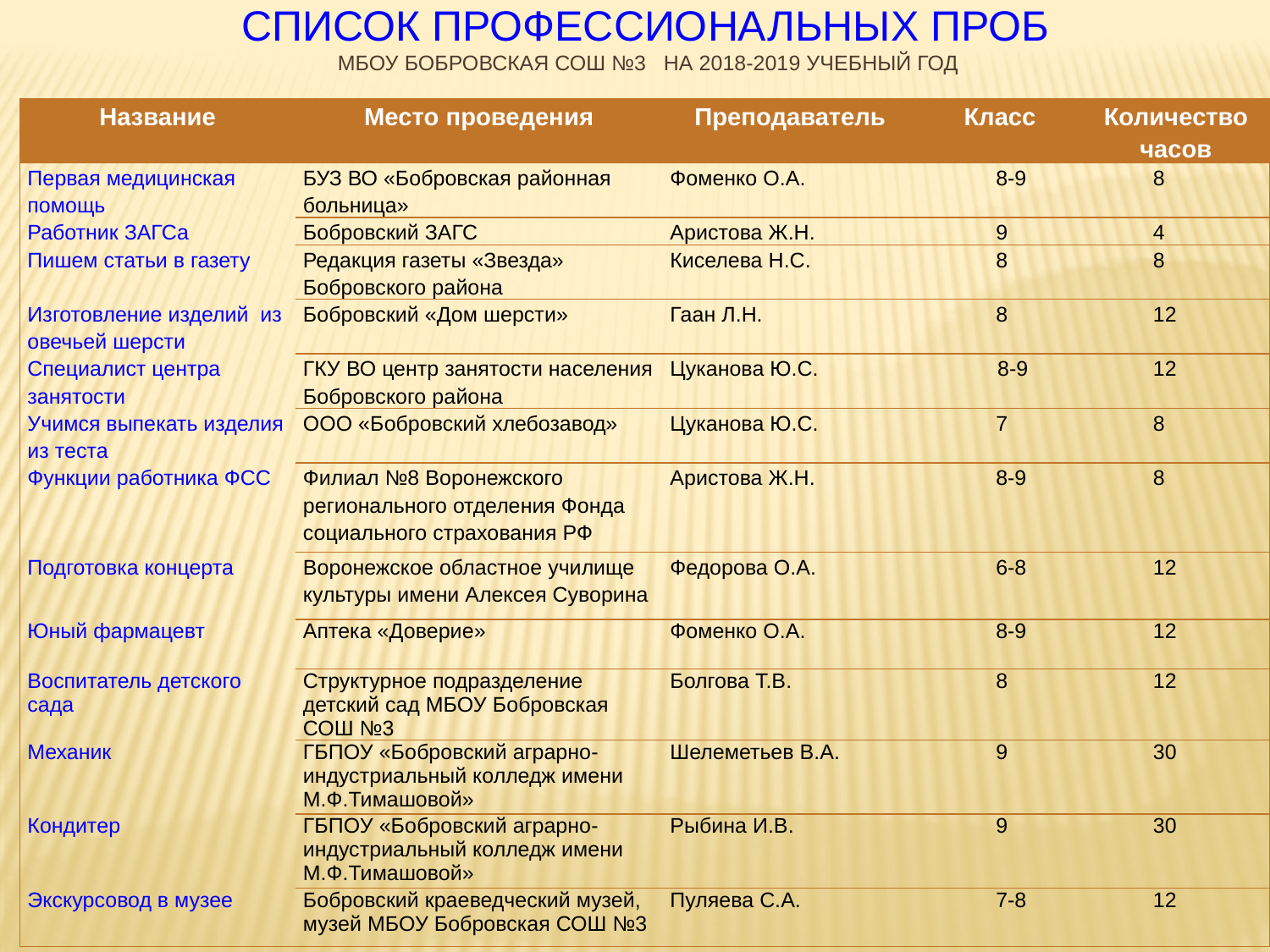

# Список профессиональных проб МБОУ Бобровская СОШ №3   на 2018-2019 учебный год
| Название | Место проведения | Преподаватель | Класс | Количество часов |
| --- | --- | --- | --- | --- |
| Первая медицинская помощь | БУЗ ВО «Бобровская районная больница» | Фоменко О.А. | 8-9 | 8 |
| Работник ЗАГСа | Бобровский ЗАГС | Аристова Ж.Н. | 9 | 4 |
| Пишем статьи в газету | Редакция газеты «Звезда» Бобровского района | Киселева Н.С. | 8 | 8 |
| Изготовление изделий из овечьей шерсти | Бобровский «Дом шерсти» | Гаан Л.Н. | 8 | 12 |
| Специалист центра занятости | ГКУ ВО центр занятости населения Бобровского района | Цуканова Ю.С. | 8-9 | 12 |
| Учимся выпекать изделия из теста | ООО «Бобровский хлебозавод» | Цуканова Ю.С. | 7 | 8 |
| Функции работника ФСС | Филиал №8 Воронежского регионального отделения Фонда социального страхования РФ | Аристова Ж.Н. | 8-9 | 8 |
| Подготовка концерта | Воронежское областное училище культуры имени Алексея Суворина | Федорова О.А. | 6-8 | 12 |
| Юный фармацевт | Аптека «Доверие» | Фоменко О.А. | 8-9 | 12 |
| Воспитатель детского сада | Структурное подразделение детский сад МБОУ Бобровская СОШ №3 | Болгова Т.В. | 8 | 12 |
| Механик | ГБПОУ «Бобровский аграрно-индустриальный колледж имени М.Ф.Тимашовой» | Шелеметьев В.А. | 9 | 30 |
| Кондитер | ГБПОУ «Бобровский аграрно-индустриальный колледж имени М.Ф.Тимашовой» | Рыбина И.В. | 9 | 30 |
| Экскурсовод в музее | Бобровский краеведческий музей, музей МБОУ Бобровская СОШ №3 | Пуляева С.А. | 7-8 | 12 |